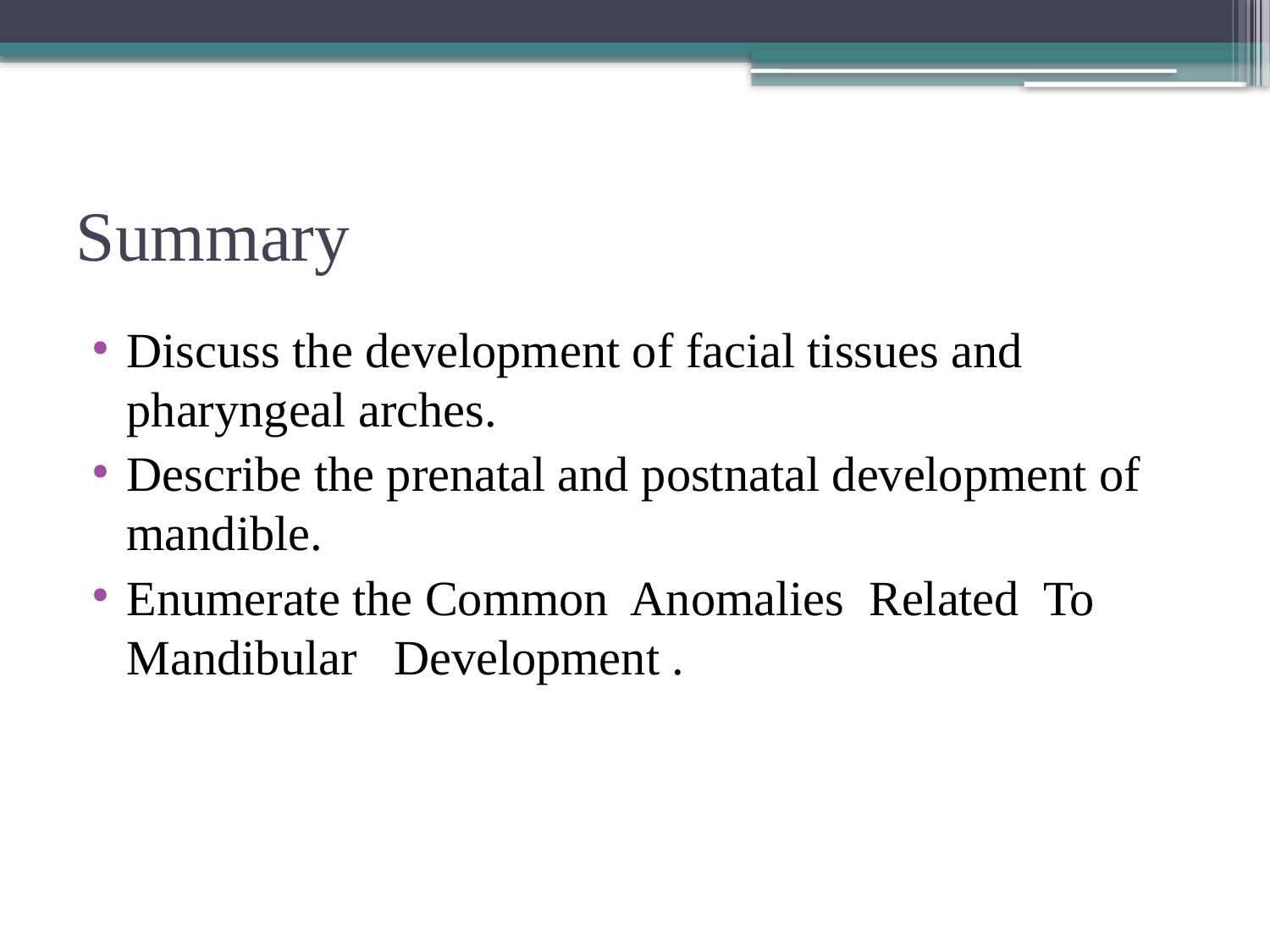

# Summary
Discuss the development of facial tissues and pharyngeal arches.
Describe the prenatal and postnatal development of mandible.
Enumerate the Common  Anomalies  Related  To Mandibular   Development .